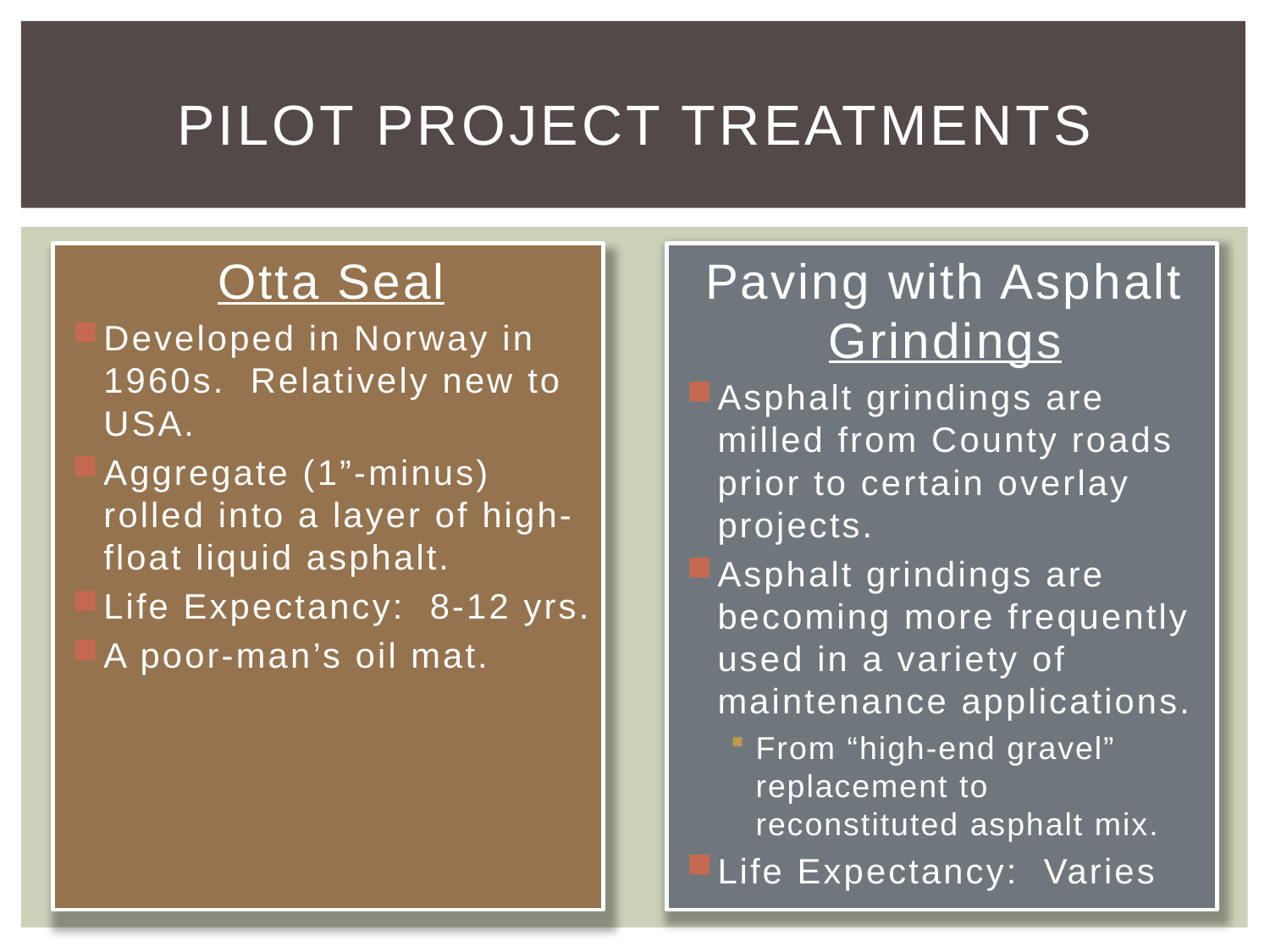

# Pilot project treatments
Otta Seal
Developed in Norway in 1960s.  Relatively new to USA.
Aggregate (1”-minus) rolled into a layer of high-float liquid asphalt.
Life Expectancy:  8-12 yrs.
A poor-man’s oil mat.

Paving with Asphalt Grindings
Asphalt grindings are milled from County roads prior to certain overlay projects.
Asphalt grindings are becoming more frequently used in a variety of maintenance applications.
From “high-end gravel” replacement to reconstituted asphalt mix.
Life Expectancy:  Varies